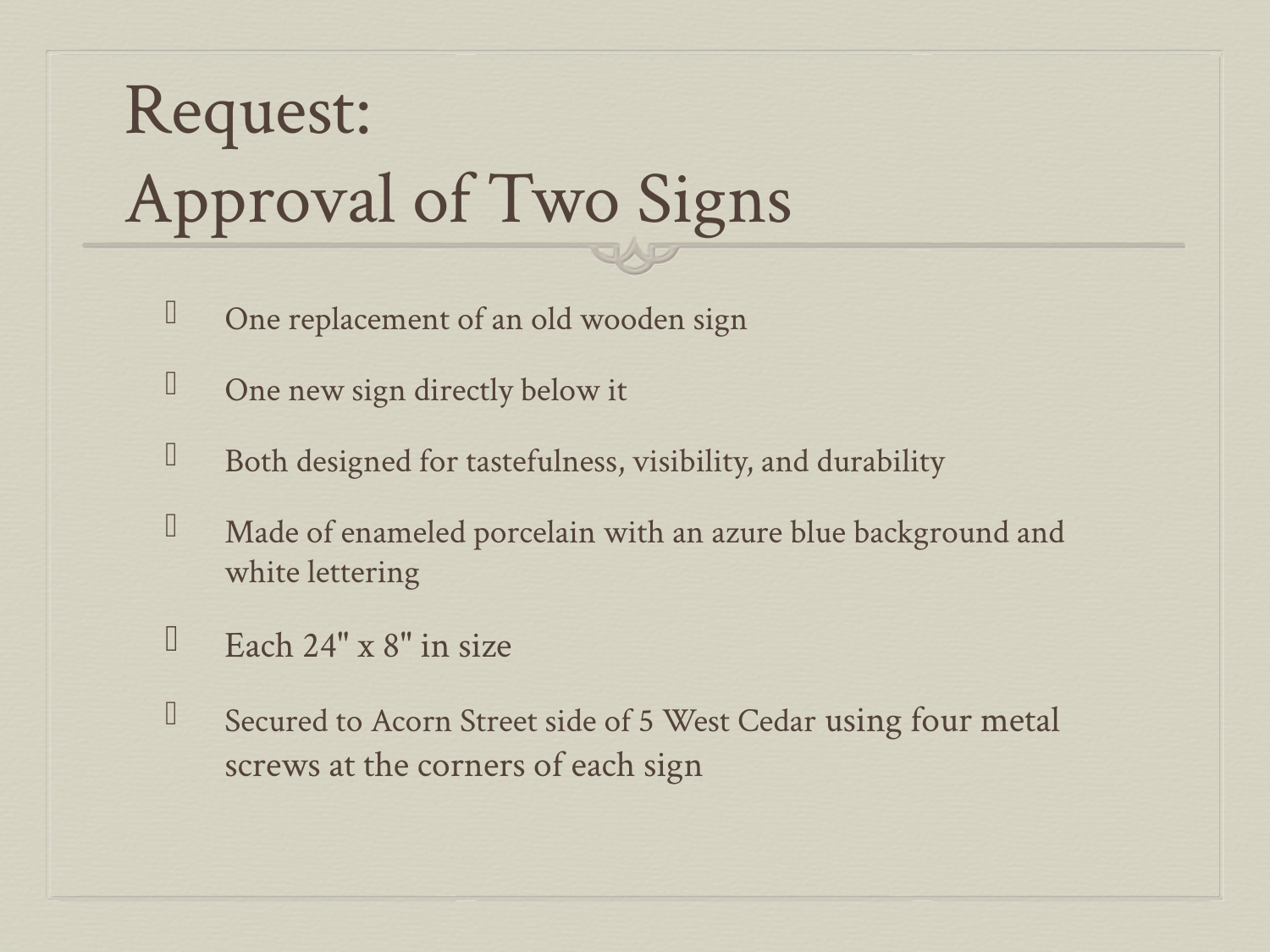

# Request: Approval of Two Signs
One replacement of an old wooden sign
One new sign directly below it
Both designed for tastefulness, visibility, and durability
Made of enameled porcelain with an azure blue background and white lettering
Each 24" x 8" in size
Secured to Acorn Street side of 5 West Cedar using four metal screws at the corners of each sign